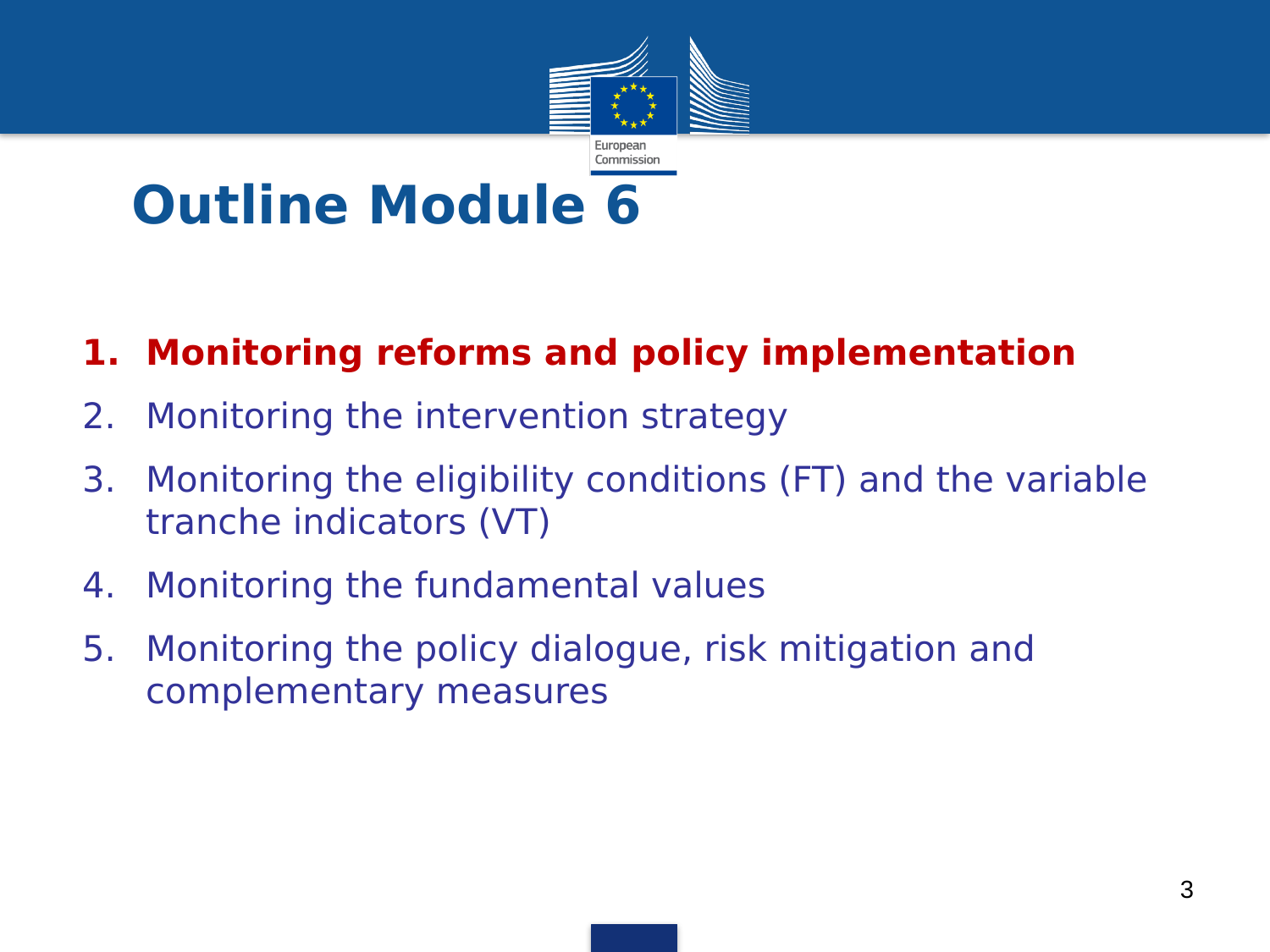

# Outline Module 6

Monitoring reforms and policy implementation
Monitoring the intervention strategy
Monitoring the eligibility conditions (FT) and the variable tranche indicators (VT)
Monitoring the fundamental values
Monitoring the policy dialogue, risk mitigation and complementary measures

3